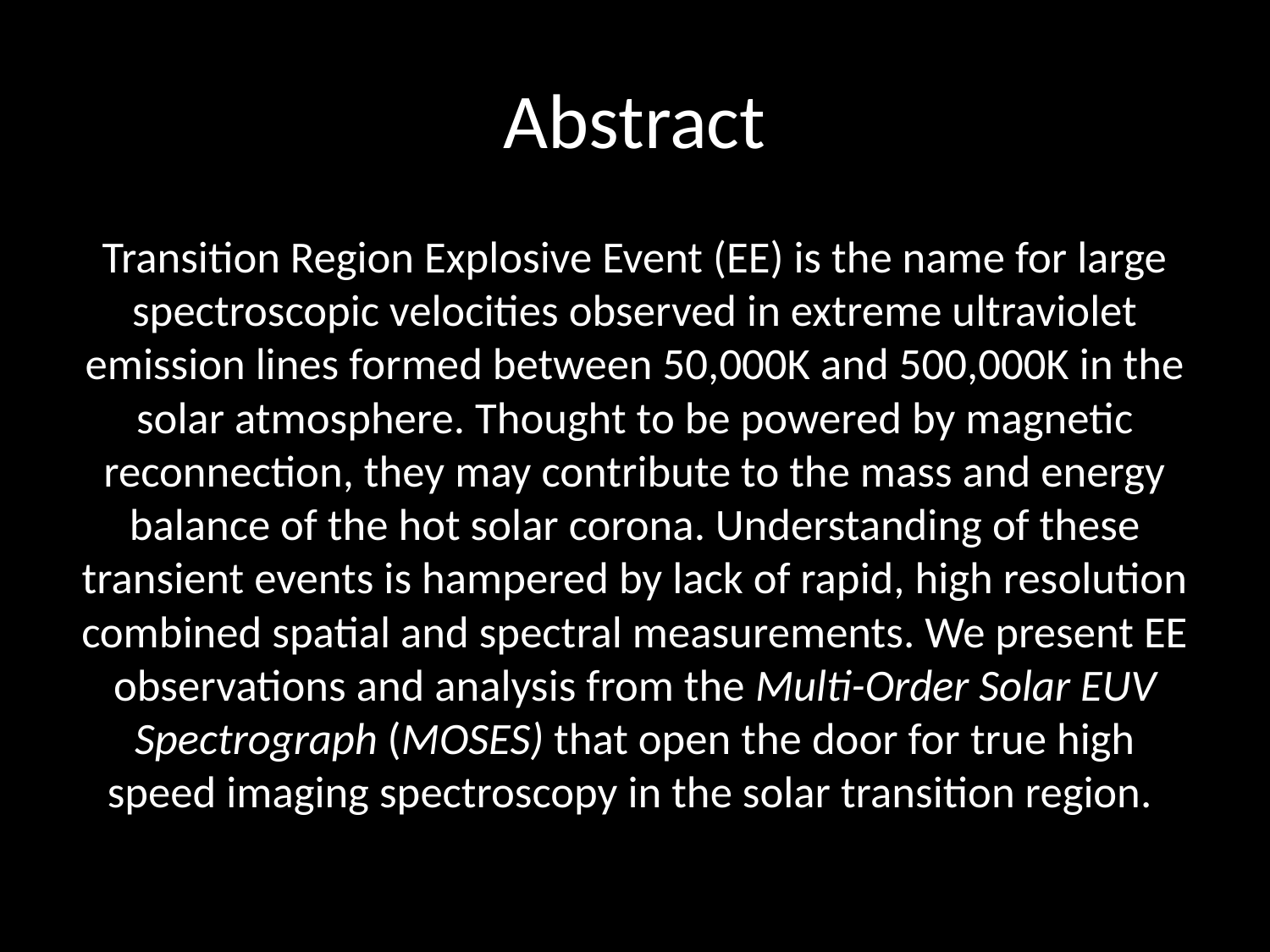

# Abstract
Transition Region Explosive Event (EE) is the name for large spectroscopic velocities observed in extreme ultraviolet emission lines formed between 50,000K and 500,000K in the solar atmosphere. Thought to be powered by magnetic reconnection, they may contribute to the mass and energy balance of the hot solar corona. Understanding of these transient events is hampered by lack of rapid, high resolution combined spatial and spectral measurements. We present EE observations and analysis from the Multi-Order Solar EUV Spectrograph (MOSES) that open the door for true high speed imaging spectroscopy in the solar transition region.